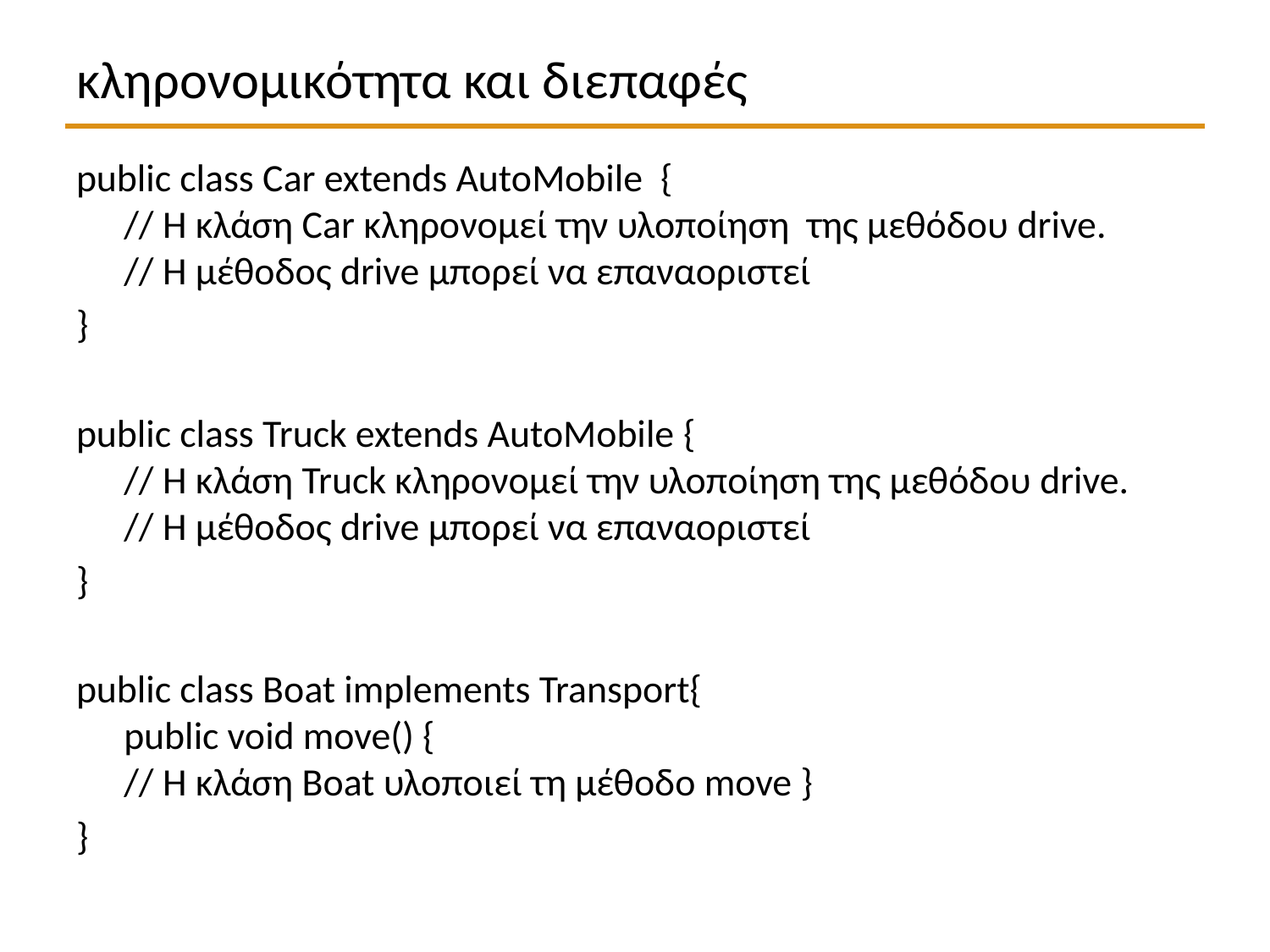

# κληρονομικότητα και διεπαφές
public class Car extends AutoMobile  {
// Η κλάση Car κληρονομεί την υλοποίηση  της μεθόδου drive.
// Η μέθοδος drive μπορεί να επαναοριστεί
}

public class Truck extends AutoMobile {
// Η κλάση Truck κληρονομεί την υλοποίηση της μεθόδου drive.
// Η μέθοδος drive μπορεί να επαναοριστεί
}

public class Boat implements Transport{
public void move() {
// Η κλάση Boat υλοποιεί τη μέθοδο move }
}